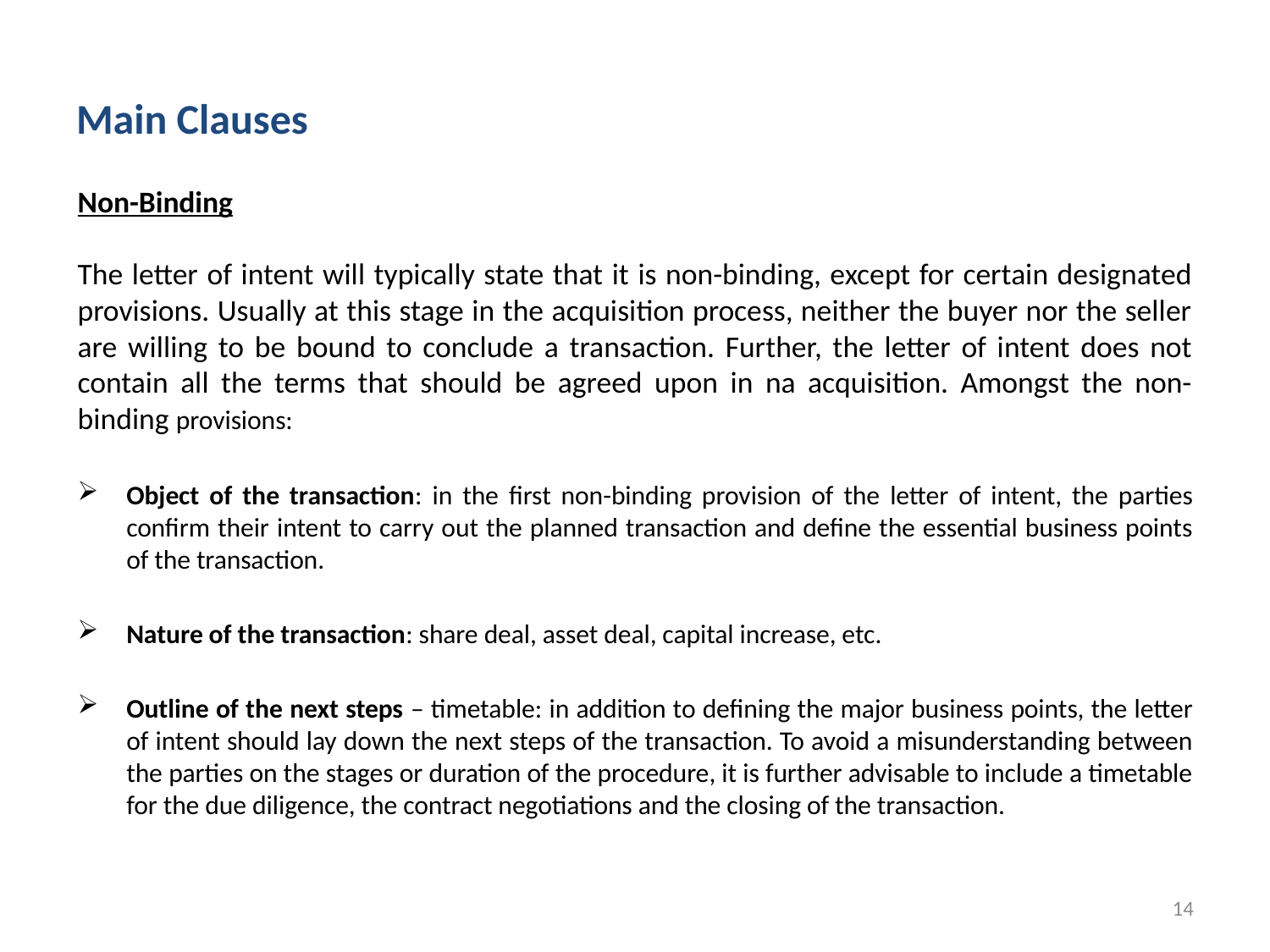

# Main Clauses
Non-Binding

The letter of intent will typically state that it is non-binding, except for certain designated provisions. Usually at this stage in the acquisition process, neither the buyer nor the seller are willing to be bound to conclude a transaction. Further, the letter of intent does not contain all the terms that should be agreed upon in na acquisition. Amongst the non-binding provisions:

Object of the transaction: in the first non-binding provision of the letter of intent, the parties confirm their intent to carry out the planned transaction and define the essential business points of the transaction.

Nature of the transaction: share deal, asset deal, capital increase, etc.

Outline of the next steps – timetable: in addition to defining the major business points, the letter of intent should lay down the next steps of the transaction. To avoid a misunderstanding between the parties on the stages or duration of the procedure, it is further advisable to include a timetable for the due diligence, the contract negotiations and the closing of the transaction.

14